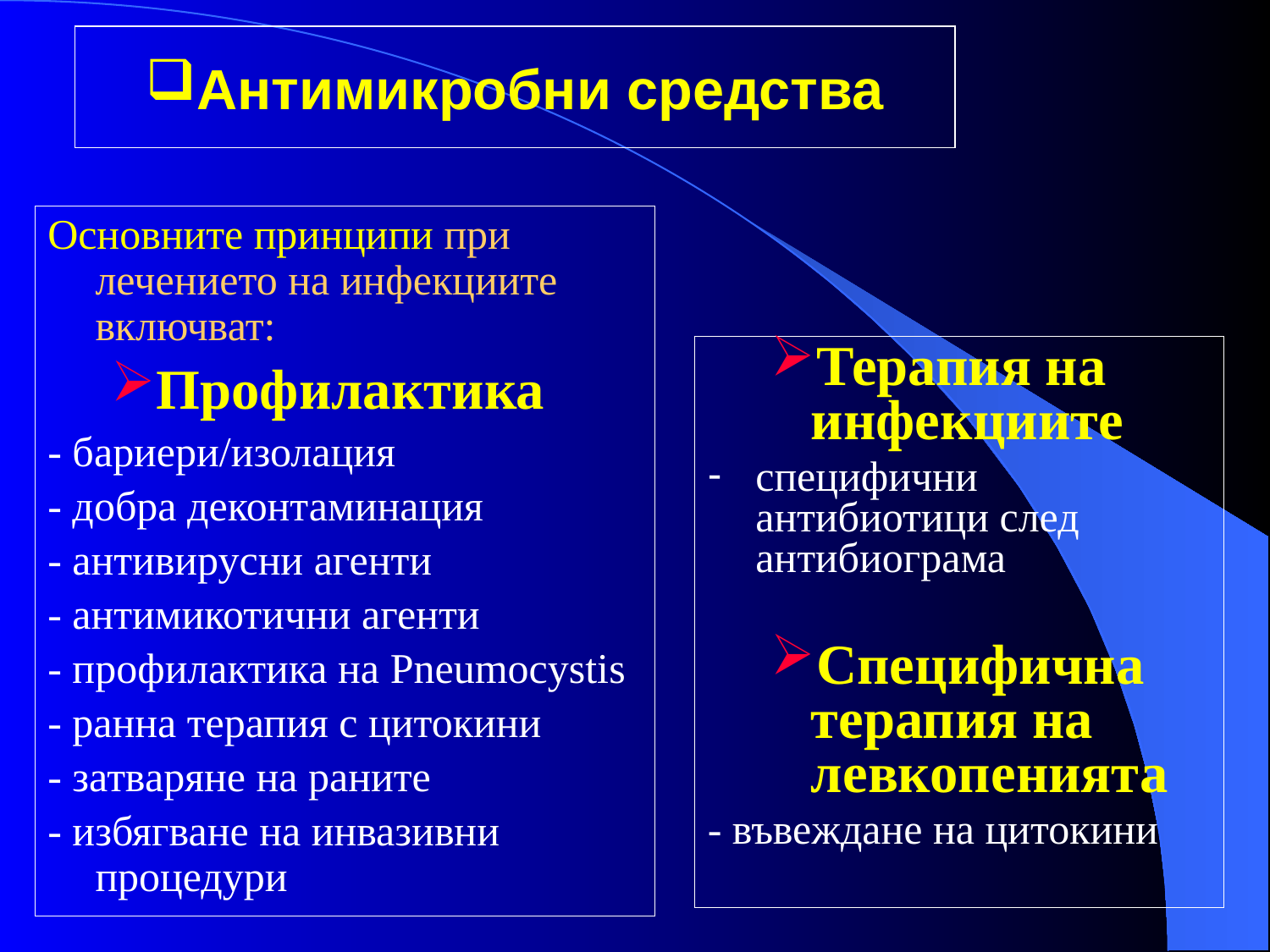

# Антимикробни средства
Основните принципи при лечението на инфекциите включват:
Профилактика
- бариери/изолация
- добра деконтаминация
- антивирусни агенти
- антимикотични агенти
- профилактика на Pneumocystis
- ранна терапия с цитокини
- затваряне на раните
- избягване на инвазивни процедури
Терапия на инфекциите
специфични антибиотици след антибиограма

Специфична терапия на левкопенията
- въвеждане на цитокини